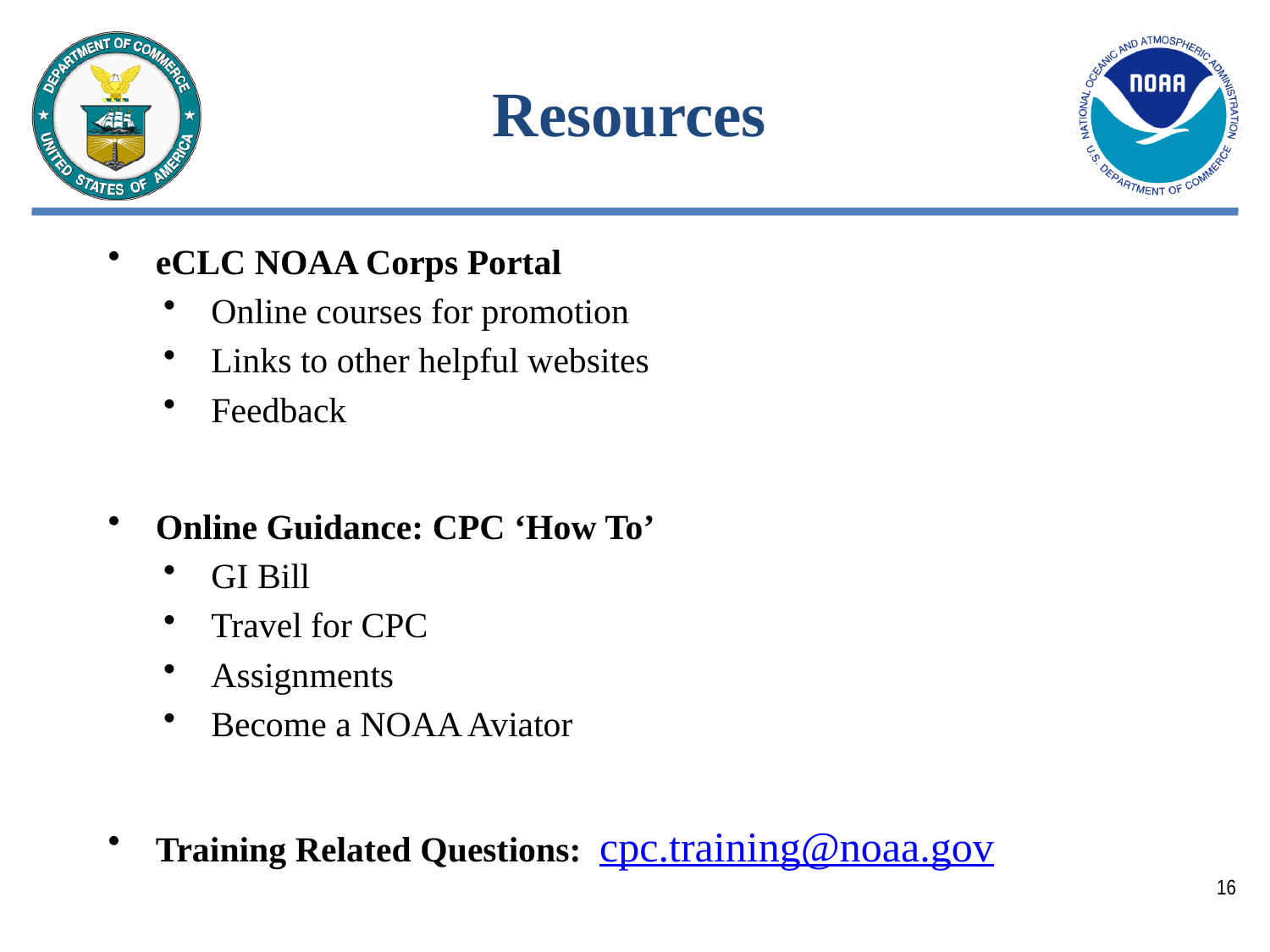

# Resources
eCLC NOAA Corps Portal
Online courses for promotion
Links to other helpful websites
Feedback

Online Guidance: CPC ‘How To’
GI Bill
Travel for CPC
Assignments
Become a NOAA Aviator

Training Related Questions:  cpc.training@noaa.gov
16